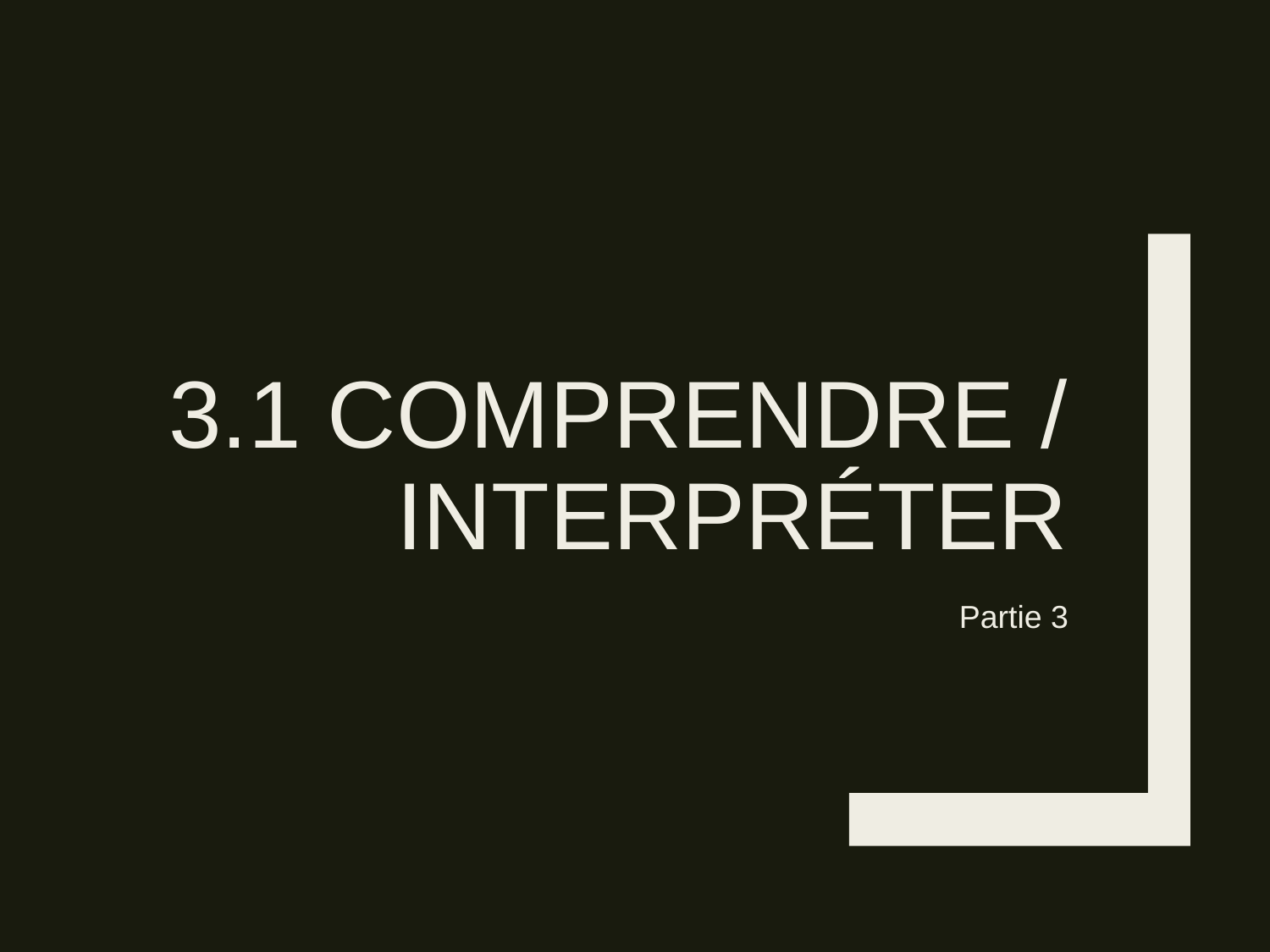

# 3.1 Comprendre / interpréter
Partie 3